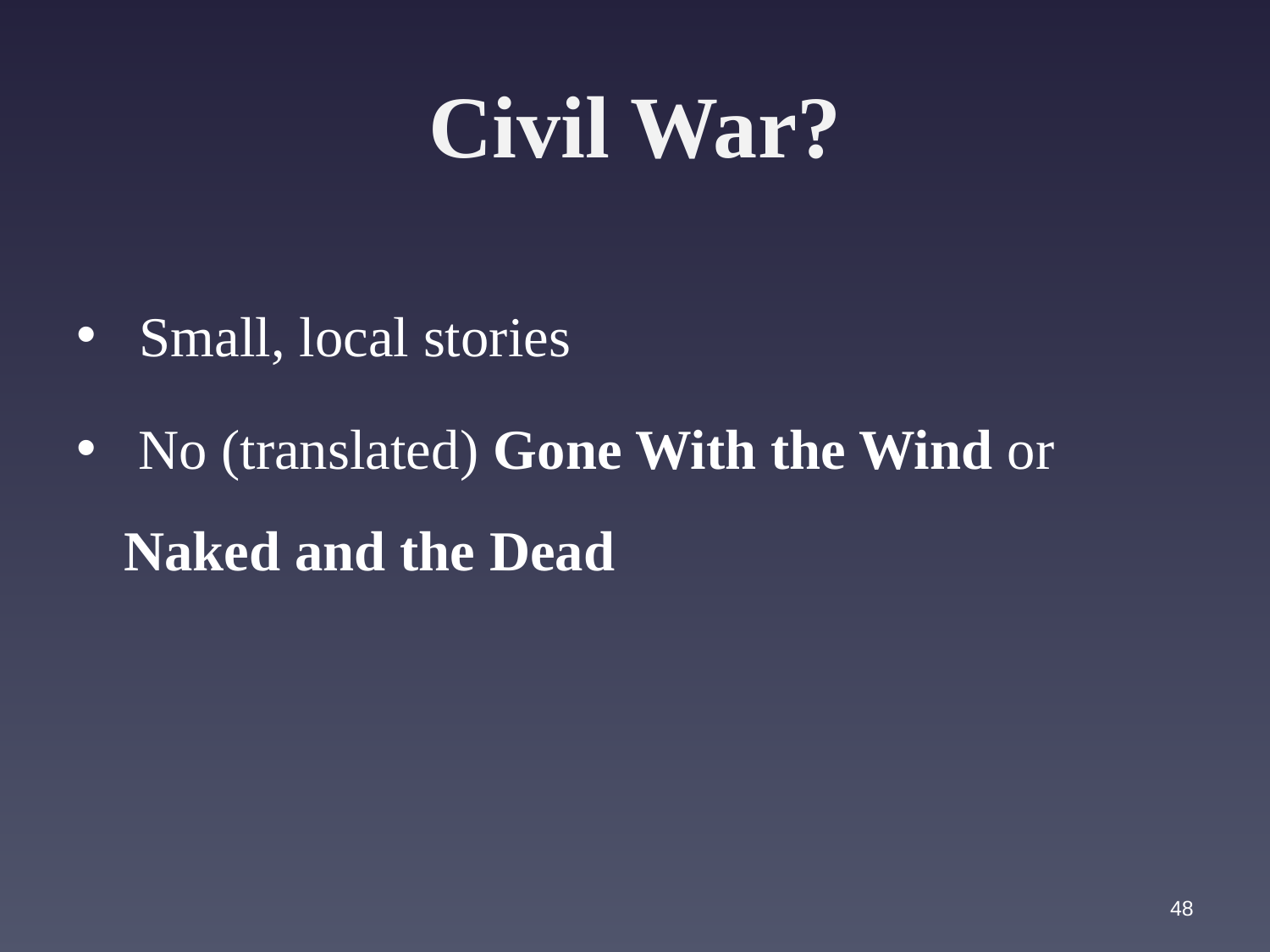

# Civil War?
 Small, local stories
 No (translated) Gone With the Wind or Naked and the Dead
48